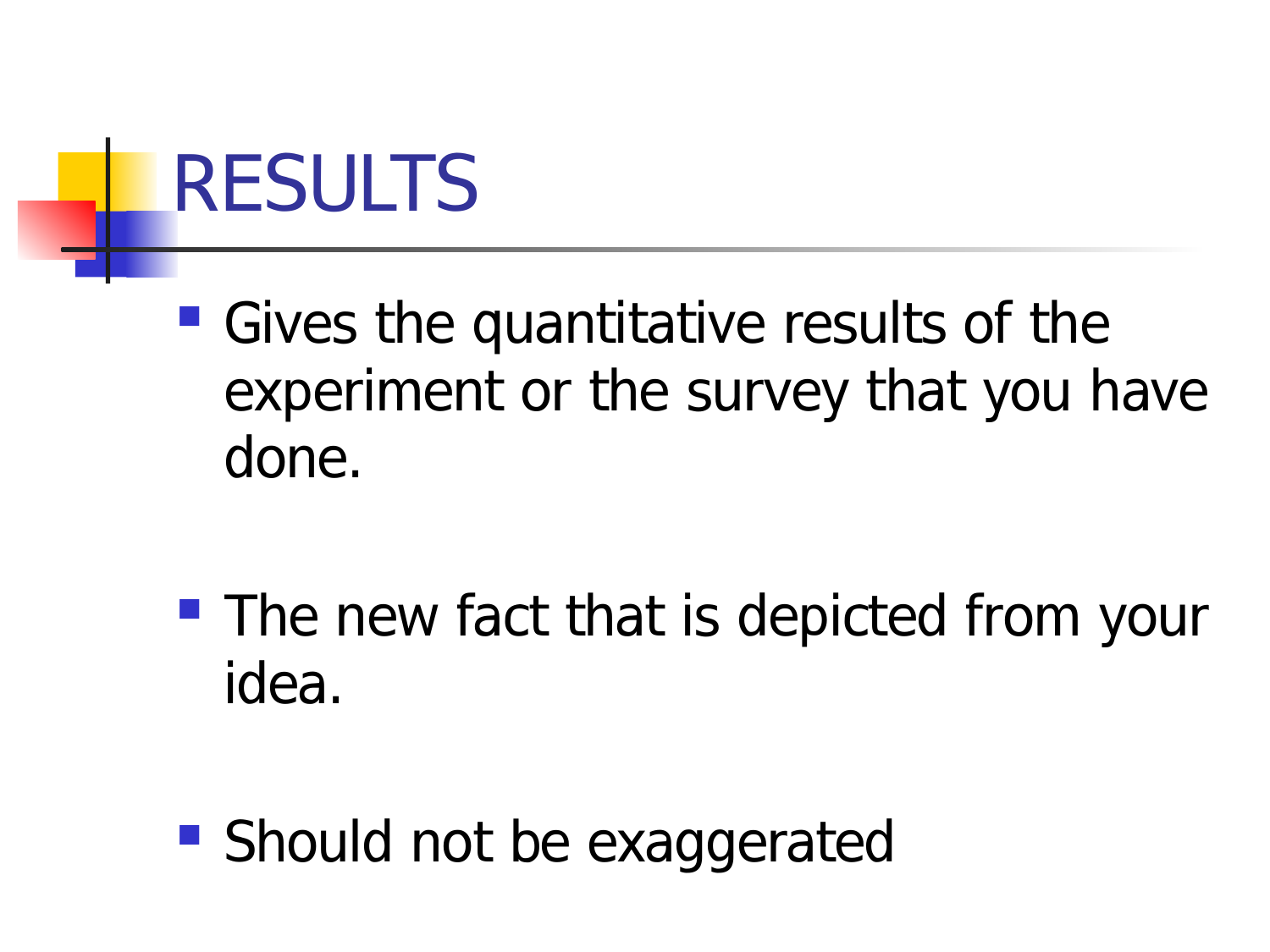

# RESULTS
Gives the quantitative results of the experiment or the survey that you have done.

The new fact that is depicted from your idea.

Should not be exaggerated